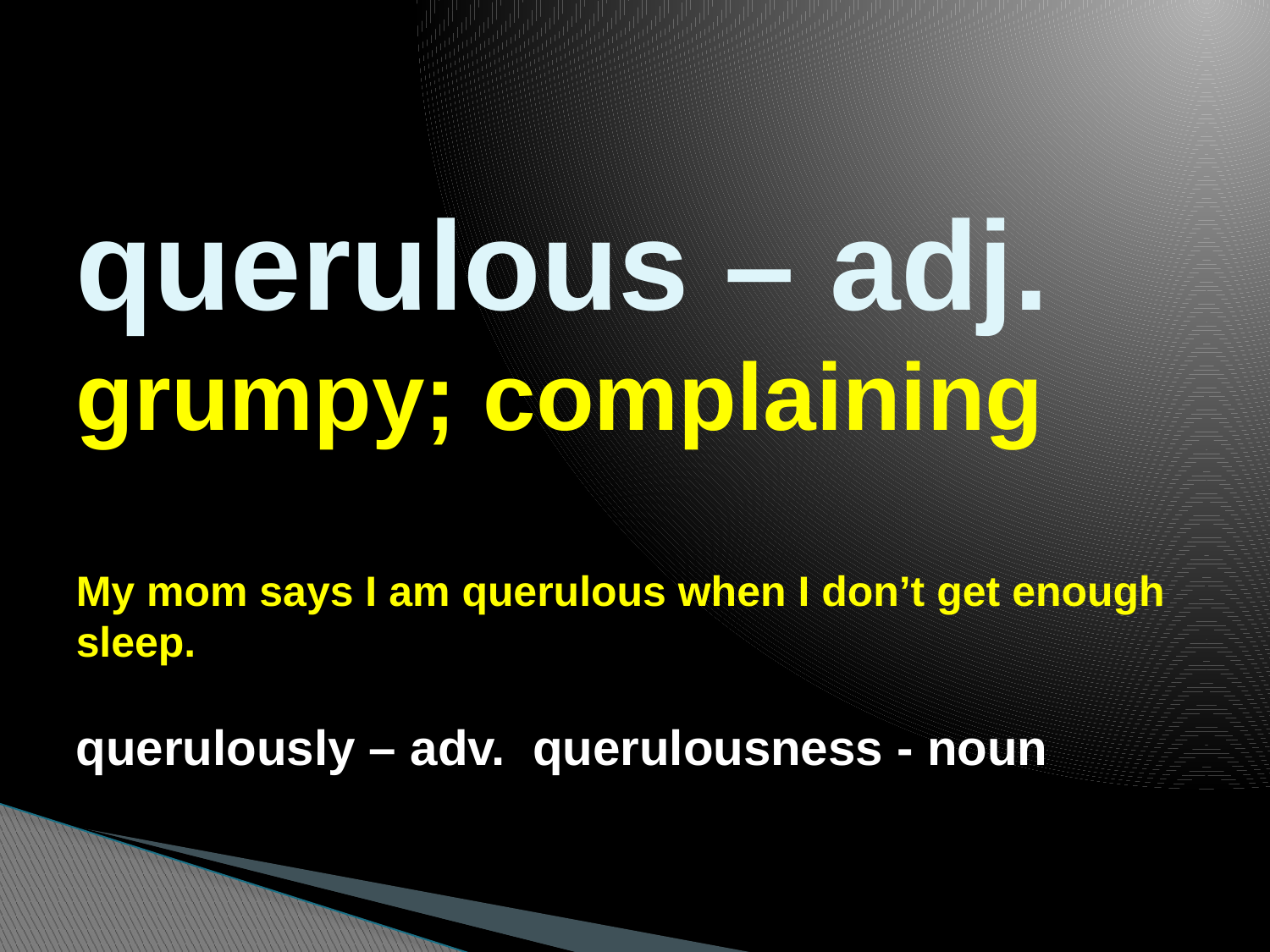

# querulous – adj. grumpy; complaining My mom says I am querulous when I don’t get enough sleep. querulously – adv.  querulousness - noun